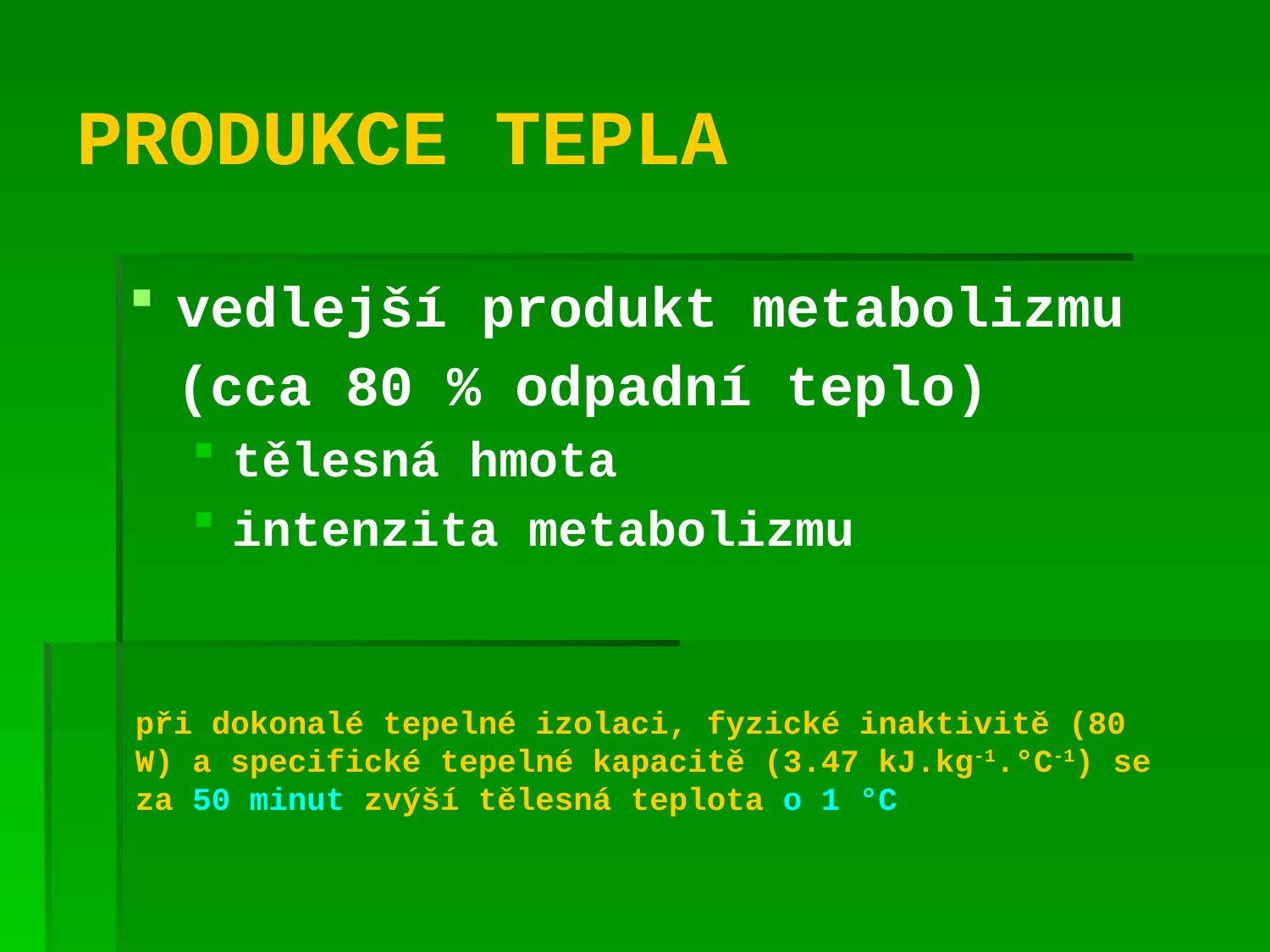

# PRODUKCE TEPLA
vedlejší produkt metabolizmu
	(cca 80 % odpadní teplo)
tělesná hmota
intenzita metabolizmu
při dokonalé tepelné izolaci, fyzické inaktivitě (80 W) a specifické tepelné kapacitě (3.47 kJ.kg-1.°C-1) se za 50 minut zvýší tělesná teplota o 1 °C